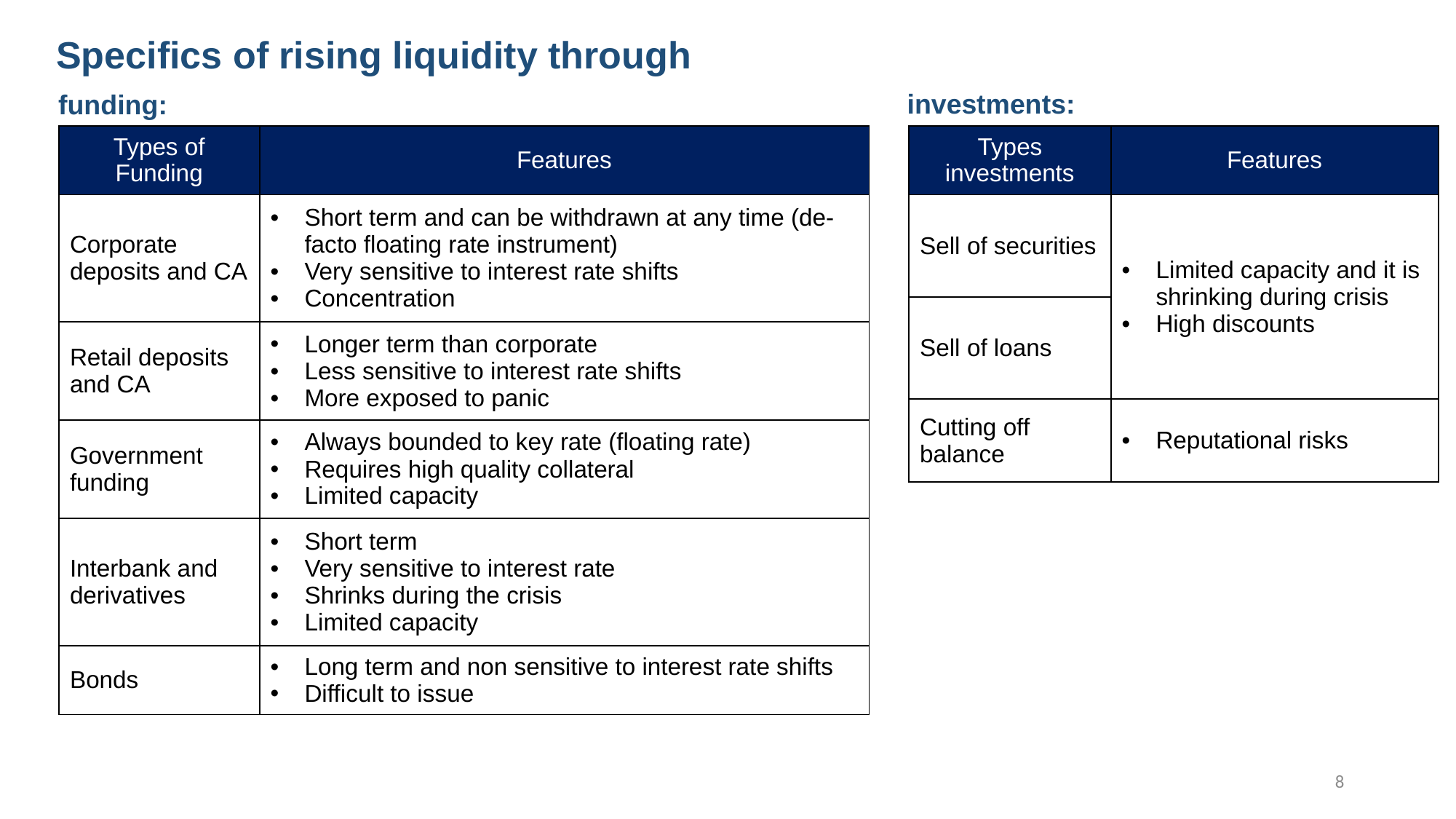

Specifics of rising liquidity through
investments:
funding:
| Types investments | Features |
| --- | --- |
| Sell of securities | Limited capacity and it is shrinking during crisis High discounts |
| Sell of loans |  |
| Cutting off balance | Reputational risks |
| Types of Funding | Features |
| --- | --- |
| Corporate deposits and CA | Short term and can be withdrawn at any time (de-facto floating rate instrument) Very sensitive to interest rate shifts Concentration |
| Retail deposits and CA | Longer term than corporate Less sensitive to interest rate shifts More exposed to panic |
| Government funding | Always bounded to key rate (floating rate) Requires high quality collateral Limited capacity |
| Interbank and derivatives | Short term Very sensitive to interest rate Shrinks during the crisis Limited capacity |
| Bonds | Long term and non sensitive to interest rate shifts Difficult to issue |
8